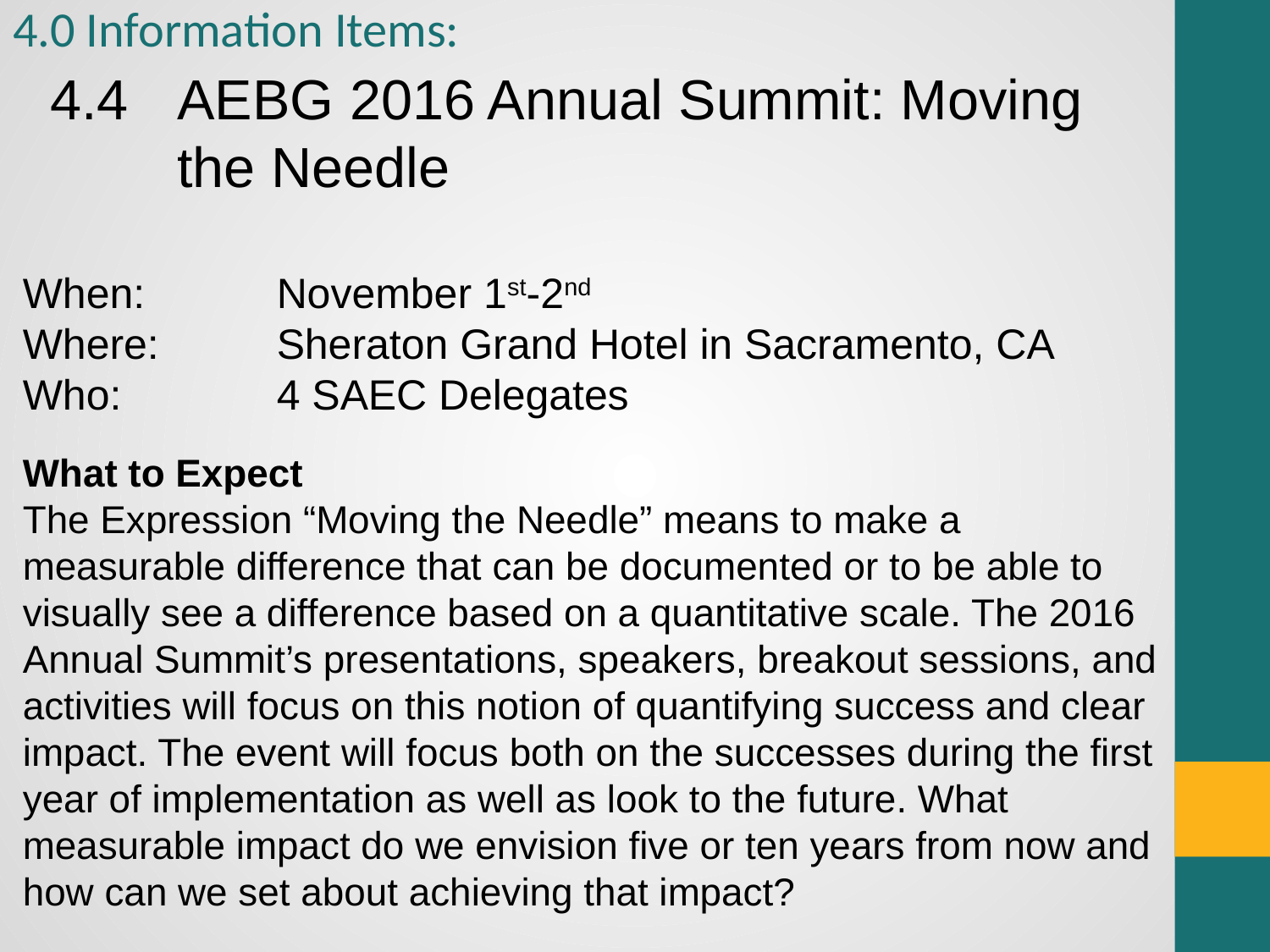

# 4.0 Information Items:
4.4	AEBG 2016 Annual Summit: Moving 	the Needle
When: 	November 1st-2nd
Where: 	Sheraton Grand Hotel in Sacramento, CA
Who: 		4 SAEC Delegates

What to Expect
The Expression “Moving the Needle” means to make a measurable difference that can be documented or to be able to visually see a difference based on a quantitative scale. The 2016 Annual Summit’s presentations, speakers, breakout sessions, and activities will focus on this notion of quantifying success and clear impact. The event will focus both on the successes during the first year of implementation as well as look to the future. What measurable impact do we envision five or ten years from now and how can we set about achieving that impact?